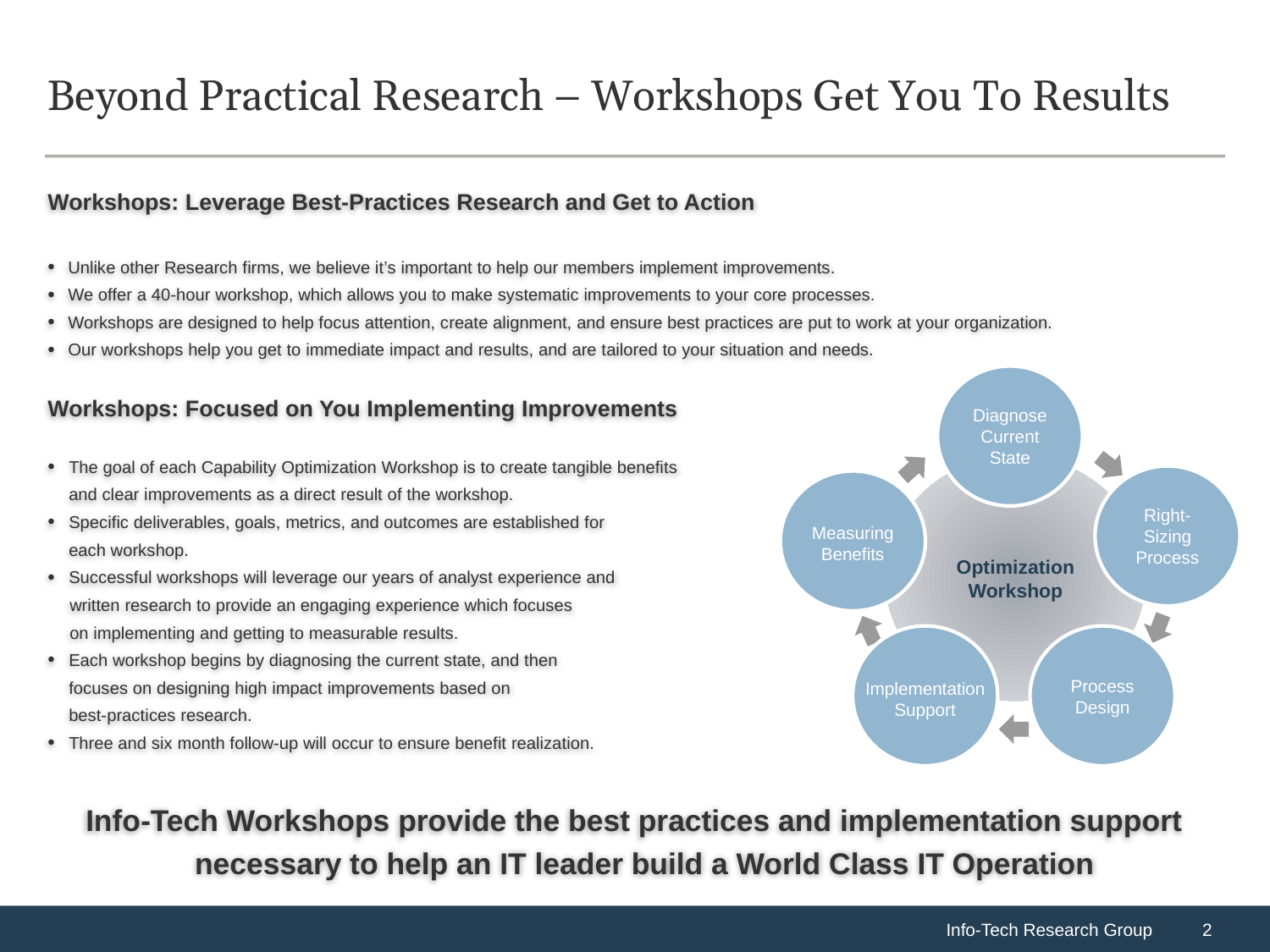

# Beyond Practical Research – Workshops Get You To Results
Workshops: Leverage Best-Practices Research and Get to Action

   Unlike other Research firms, we believe it’s important to help our members implement improvements.
   We offer a 40-hour workshop, which allows you to make systematic improvements to your core processes.
   Workshops are designed to help focus attention, create alignment, and ensure best practices are put to work at your organization.
   Our workshops help you get to immediate impact and results, and are tailored to your situation and needs.

Workshops: Focused on You Implementing Improvements

The goal of each Capability Optimization Workshop is to create tangible benefits
	and clear improvements as a direct result of the workshop.
Specific deliverables, goals, metrics, and outcomes are established for
	each workshop.
Successful workshops will leverage our years of analyst experience and
written research to provide an engaging experience which focuses
on implementing and getting to measurable results.
Each workshop begins by diagnosing the current state, and then
	focuses on designing high impact improvements based on
	best-practices research.
Three and six month follow-up will occur to ensure benefit realization.

Info-Tech Workshops provide the best practices and implementation support necessary to help an IT leader build a World Class IT Operation

Diagnose Current State

Optimization Workshop
Right-Sizing Process

Measuring
Benefits

Implementation Support
Process Design